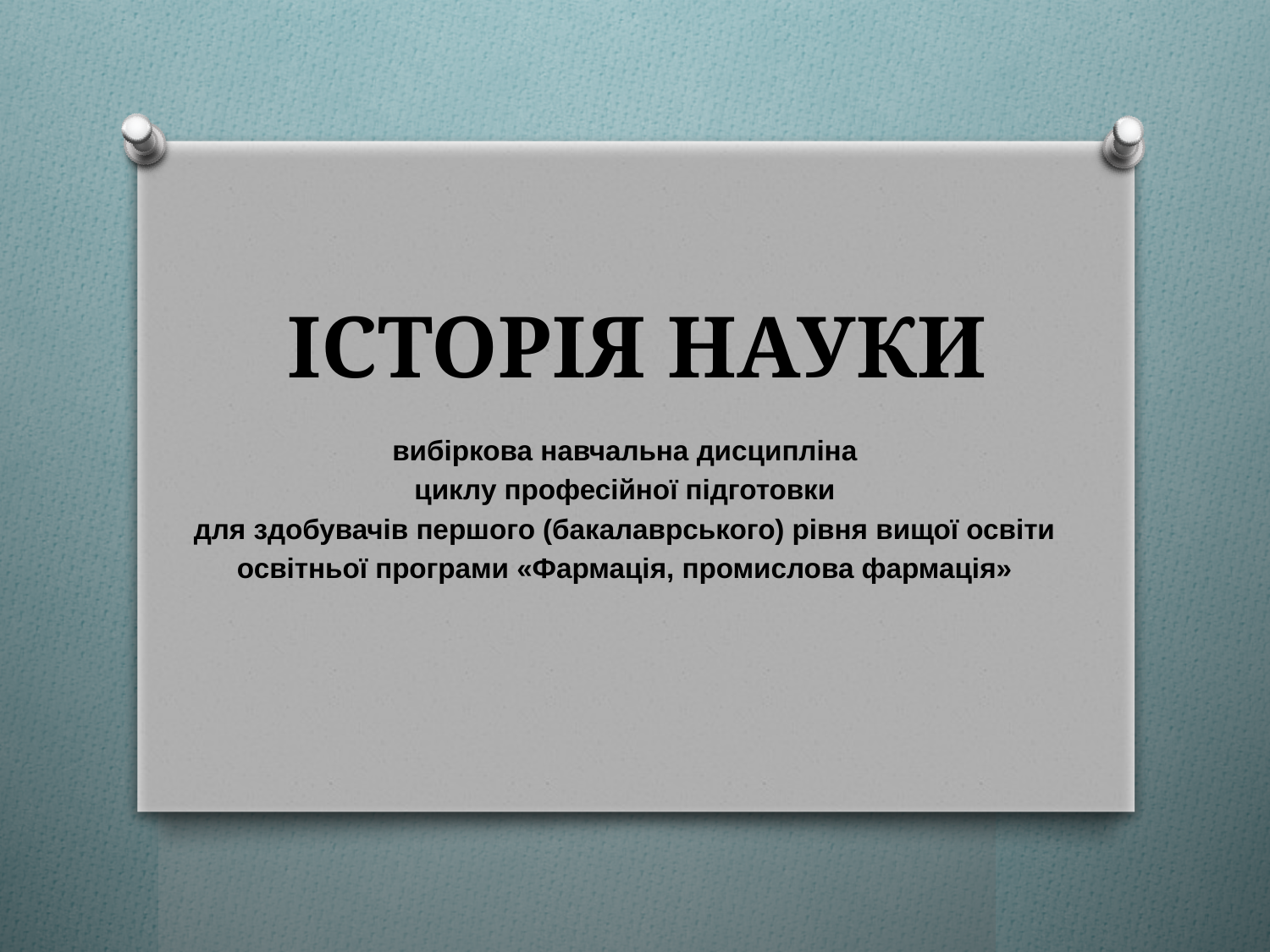

# ІСТОРІЯ НАУКИ
вибіркова навчальна дисципліна
циклу професійної підготовки
для здобувачів першого (бакалаврського) рівня вищої освіти
освітньої програми «Фармація, промислова фармація»